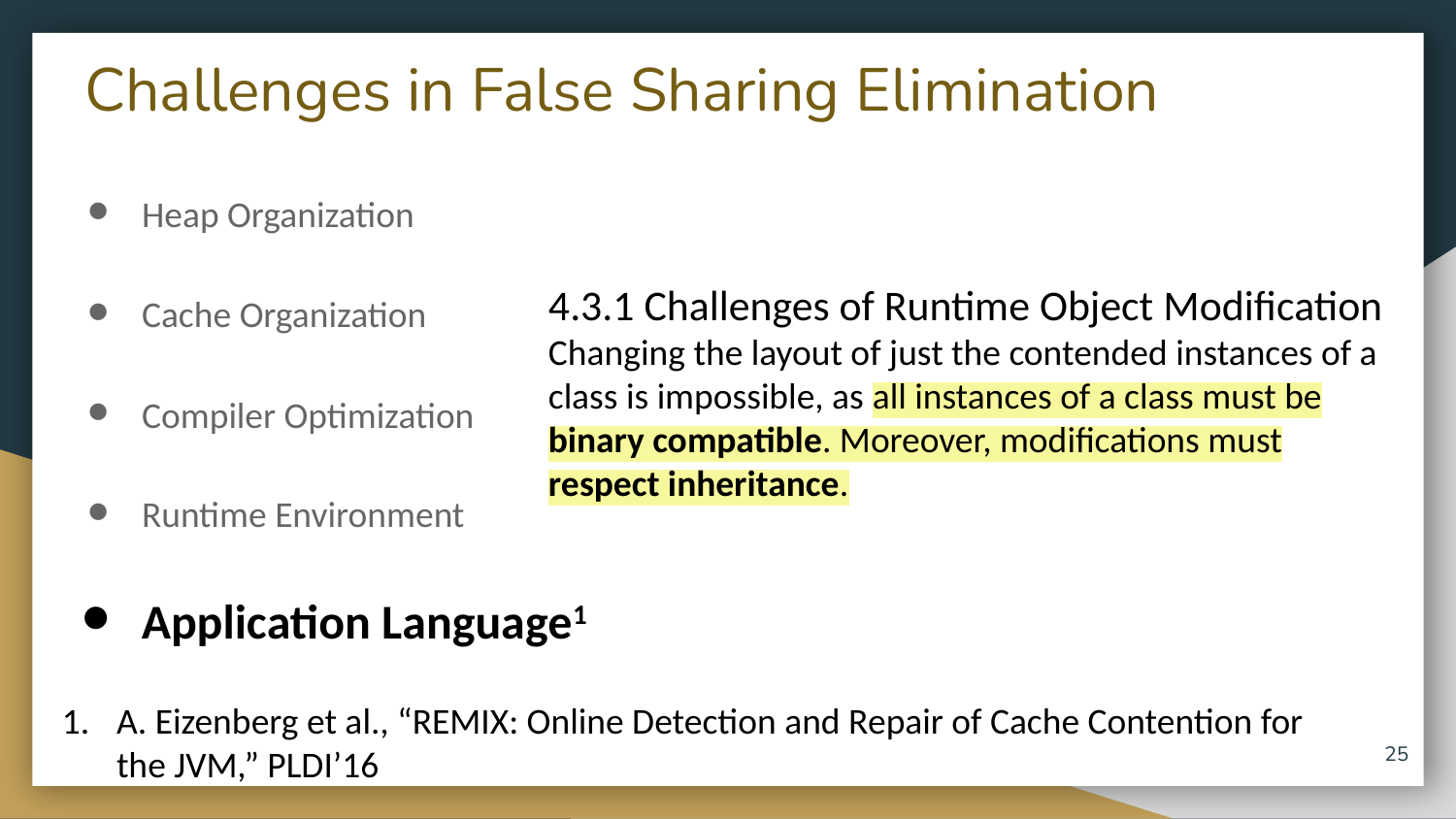

# Challenges in False Sharing Elimination
Heap Organization
Cache Organization
4.3.1 Challenges of Runtime Object Modification
Changing the layout of just the contended instances of a class is impossible, as all instances of a class must be binary compatible. Moreover, modifications must respect inheritance.
Compiler Optimization
Runtime Environment
Application Language1
A. Eizenberg et al., “REMIX: Online Detection and Repair of Cache Contention for the JVM,” PLDI’16
25